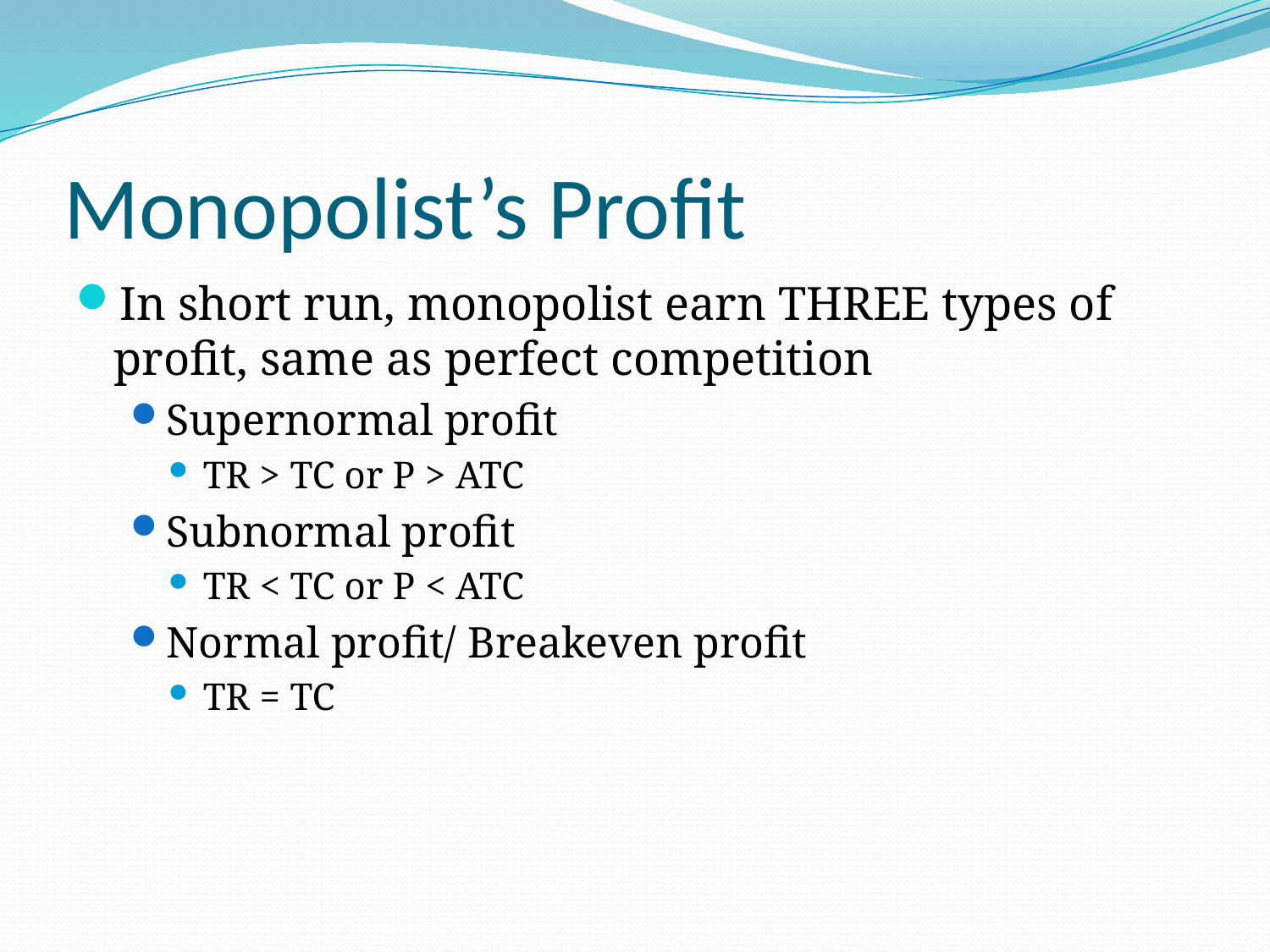

# Monopolist’s Profit
In short run, monopolist earn THREE types of profit, same as perfect competition
Supernormal profit
TR > TC or P > ATC
Subnormal profit
TR < TC or P < ATC
Normal profit/ Breakeven profit
TR = TC